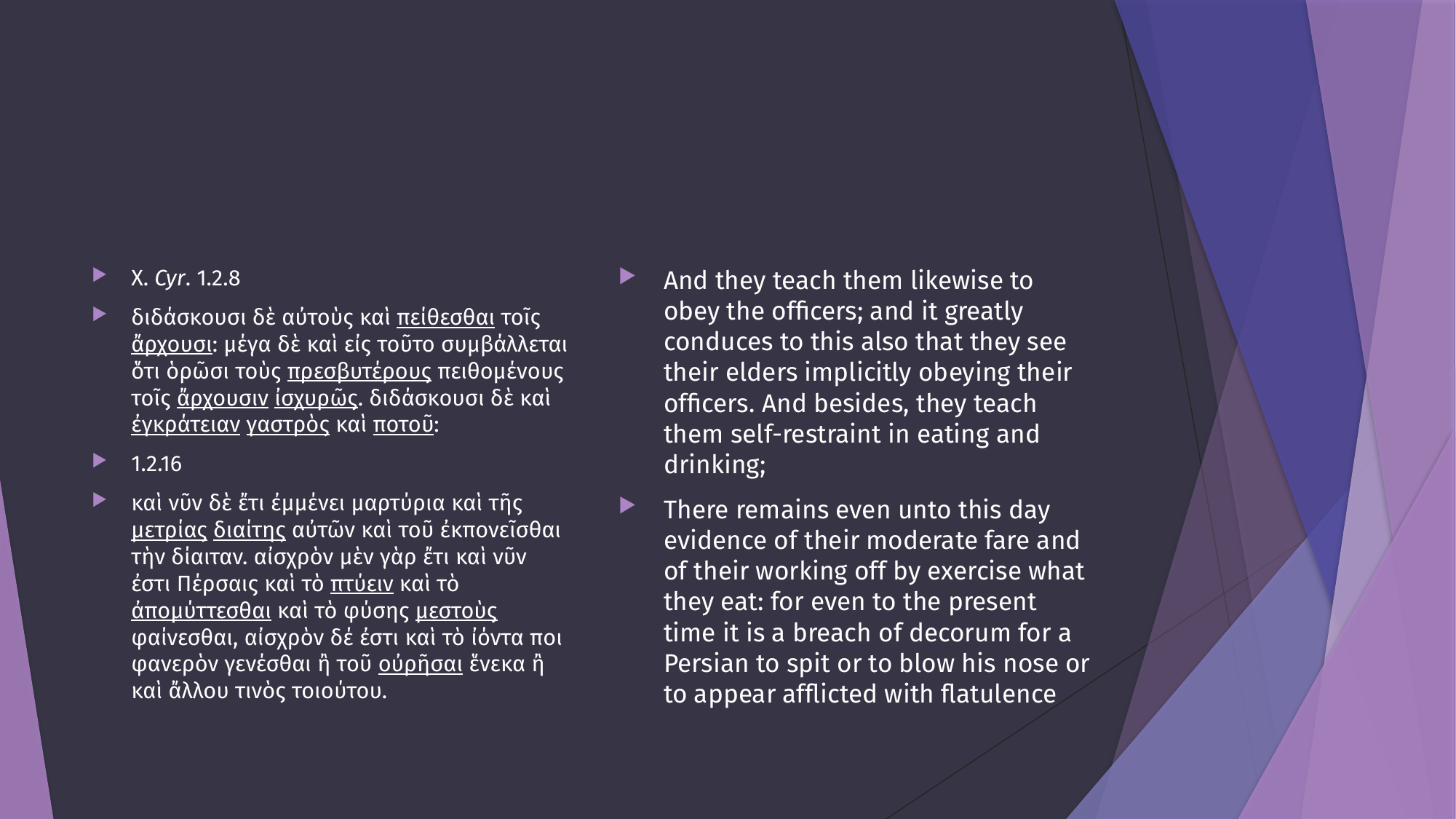

#
X. Cyr. 1.2.8
διδάσκουσι δὲ αὐτοὺς καὶ πείθεσθαι τοῖς ἄρχουσι: μέγα δὲ καὶ εἰς τοῦτο συμβάλλεται ὅτι ὁρῶσι τοὺς πρεσβυτέρους πειθομένους τοῖς ἄρχουσιν ἰσχυρῶς. διδάσκουσι δὲ καὶ ἐγκράτειαν γαστρὸς καὶ ποτοῦ:
1.2.16
καὶ νῦν δὲ ἔτι ἐμμένει μαρτύρια καὶ τῆς μετρίας διαίτης αὐτῶν καὶ τοῦ ἐκπονεῖσθαι τὴν δίαιταν. αἰσχρὸν μὲν γὰρ ἔτι καὶ νῦν ἐστι Πέρσαις καὶ τὸ πτύειν καὶ τὸ ἀπομύττεσθαι καὶ τὸ φύσης μεστοὺς φαίνεσθαι, αἰσχρὸν δέ ἐστι καὶ τὸ ἰόντα ποι φανερὸν γενέσθαι ἢ τοῦ οὐρῆσαι ἕνεκα ἢ καὶ ἄλλου τινὸς τοιούτου.
And they teach them likewise to obey the officers; and it greatly conduces to this also that they see their elders implicitly obeying their officers. And besides, they teach them self-restraint in eating and drinking;
There remains even unto this day evidence of their moderate fare and of their working off by exercise what they eat: for even to the present time it is a breach of decorum for a Persian to spit or to blow his nose or to appear afflicted with flatulence